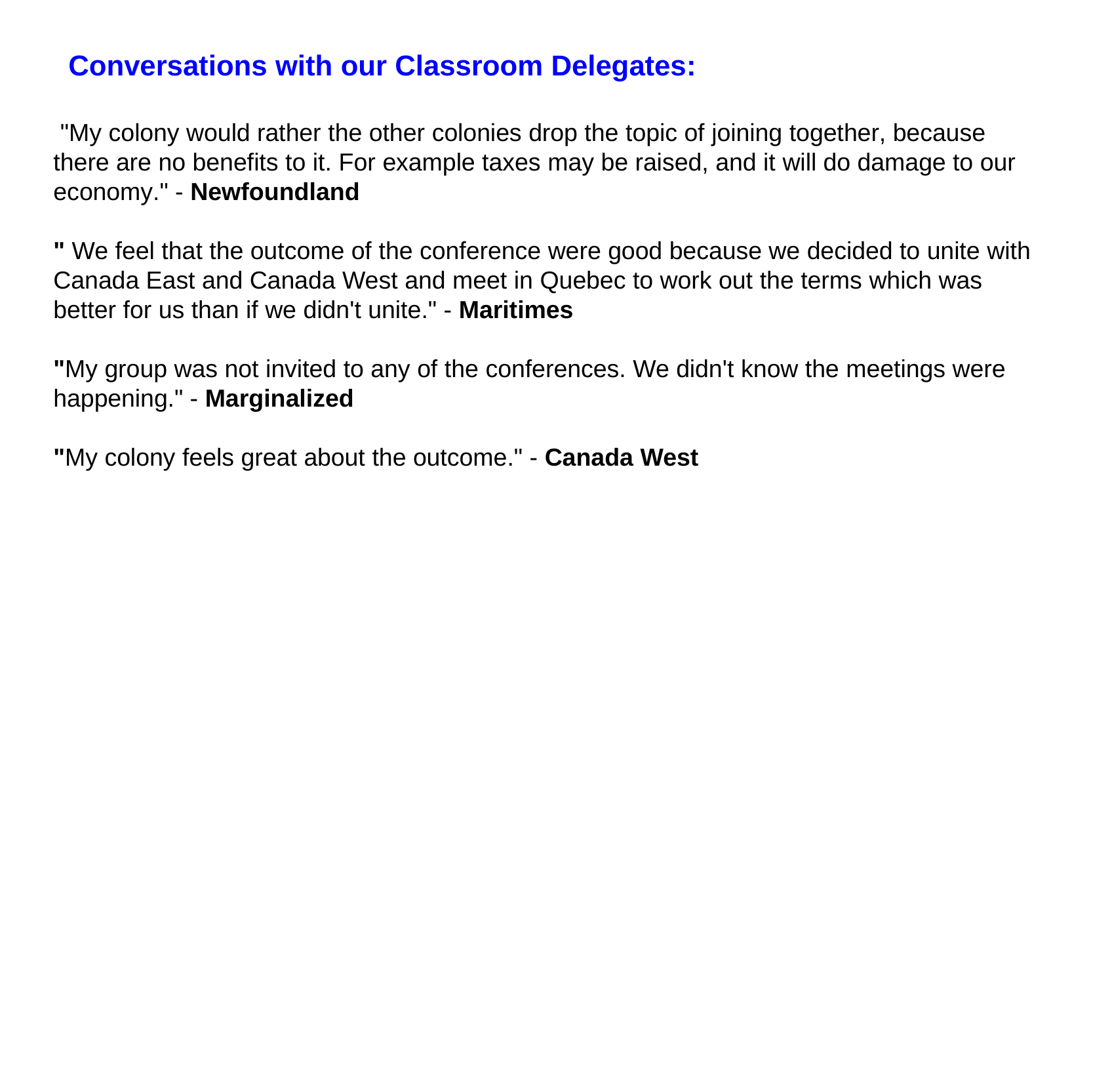

Conversations with our Classroom Delegates:
 "My colony would rather the other colonies drop the topic  of joining together, because there are no benefits to it. For  example taxes may be raised, and it will do damage to our  economy." - Newfoundland

" We feel that the outcome of the conference were good  because we decided to unite with Canada East and Canada  West and meet in Quebec to work out the terms which was  better for us than if we didn't unite." - Maritimes

"My group was not invited to any of the conferences. We  didn't know the meetings were happening." - Marginalized

"My colony feels great about the outcome." - Canada West